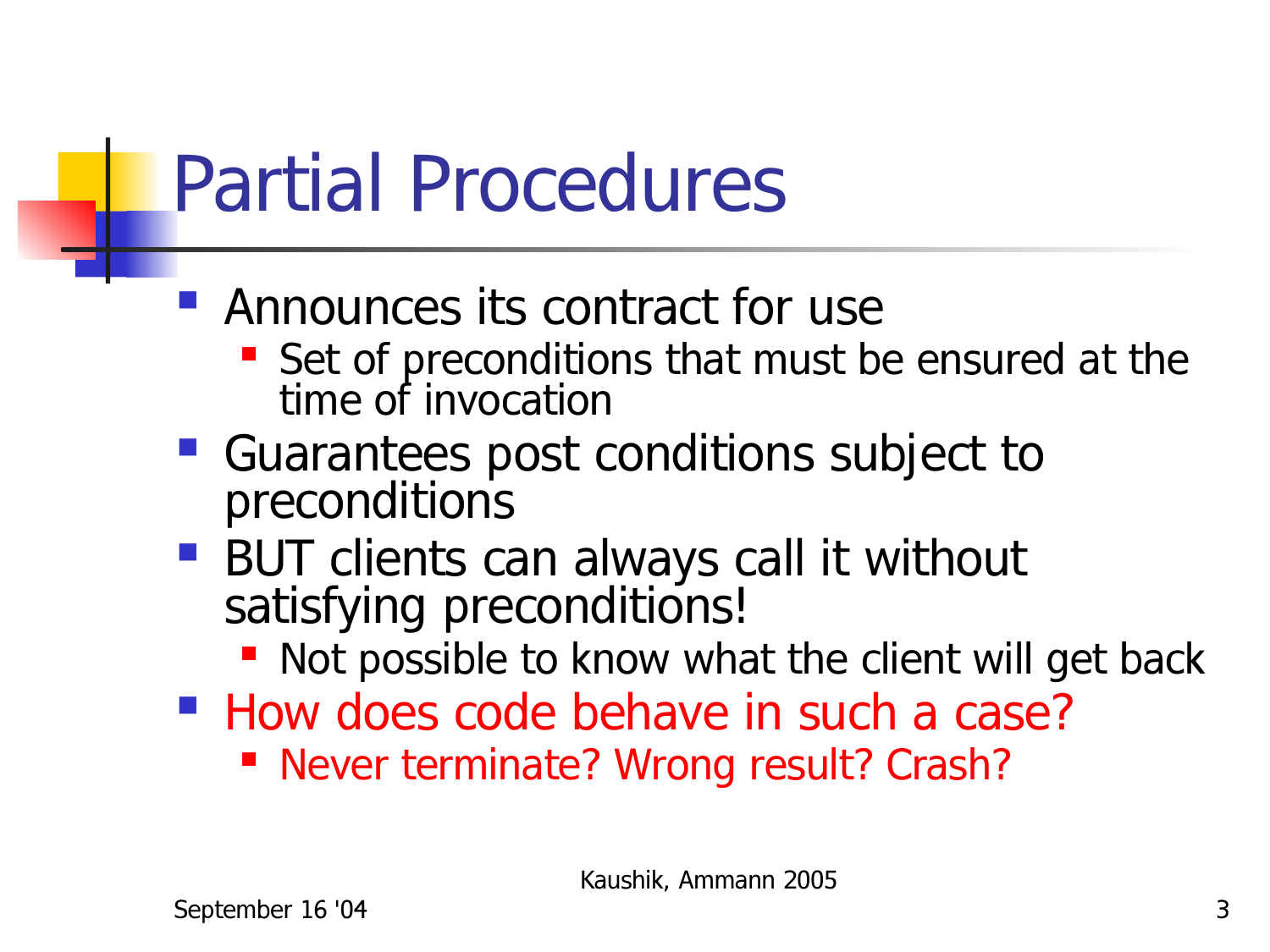

# Partial Procedures
Announces its contract for use
Set of preconditions that must be ensured at the time of invocation
Guarantees post conditions subject to preconditions
BUT clients can always call it without satisfying preconditions!
Not possible to know what the client will get back
How does code behave in such a case?
Never terminate? Wrong result? Crash?
September 16 '04
Kaushik, Ammann 2005

3